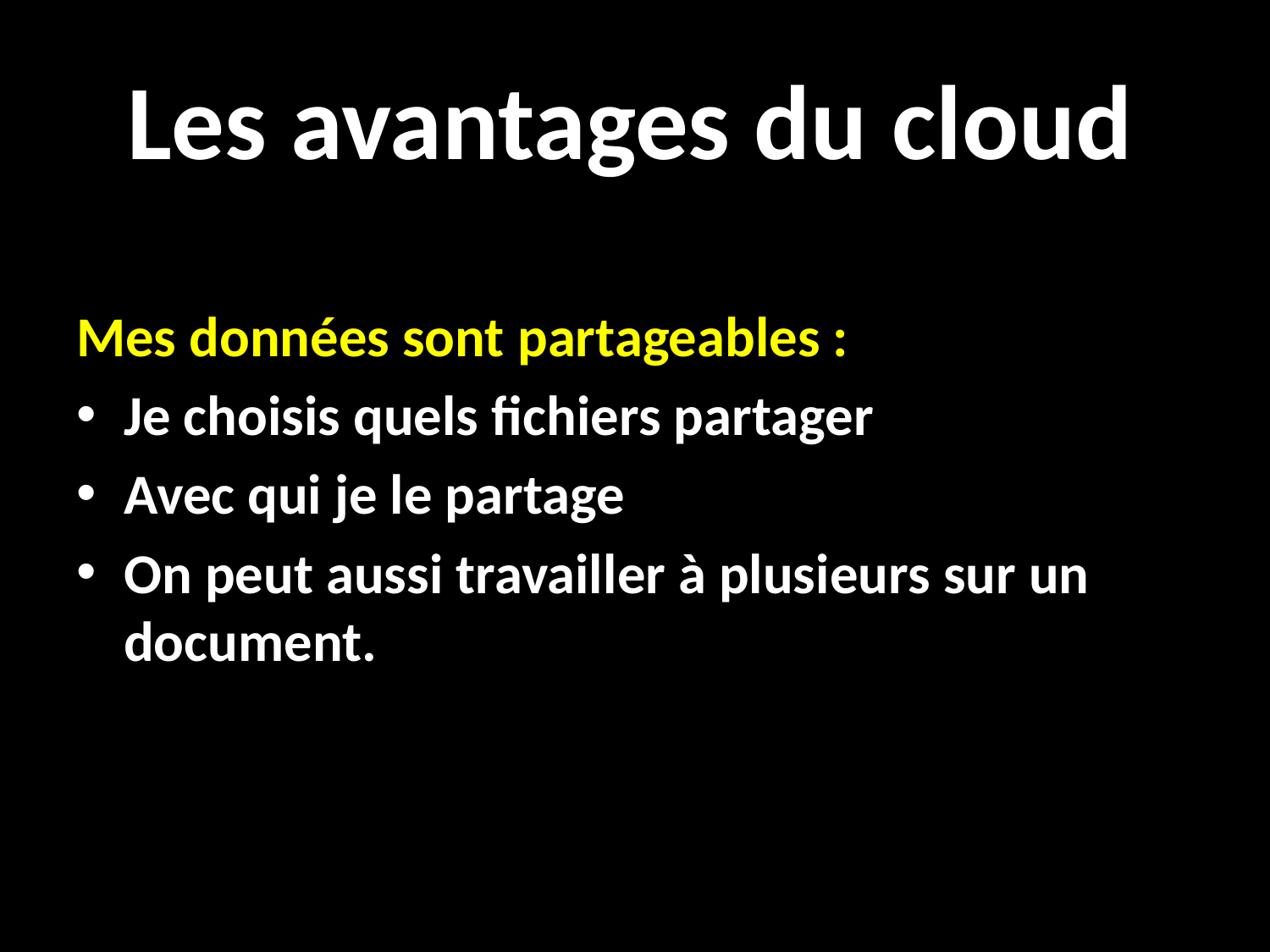

# Les avantages du cloud
Mes données sont partageables :
Je choisis quels fichiers partager
Avec qui je le partage
On peut aussi travailler à plusieurs sur un document.